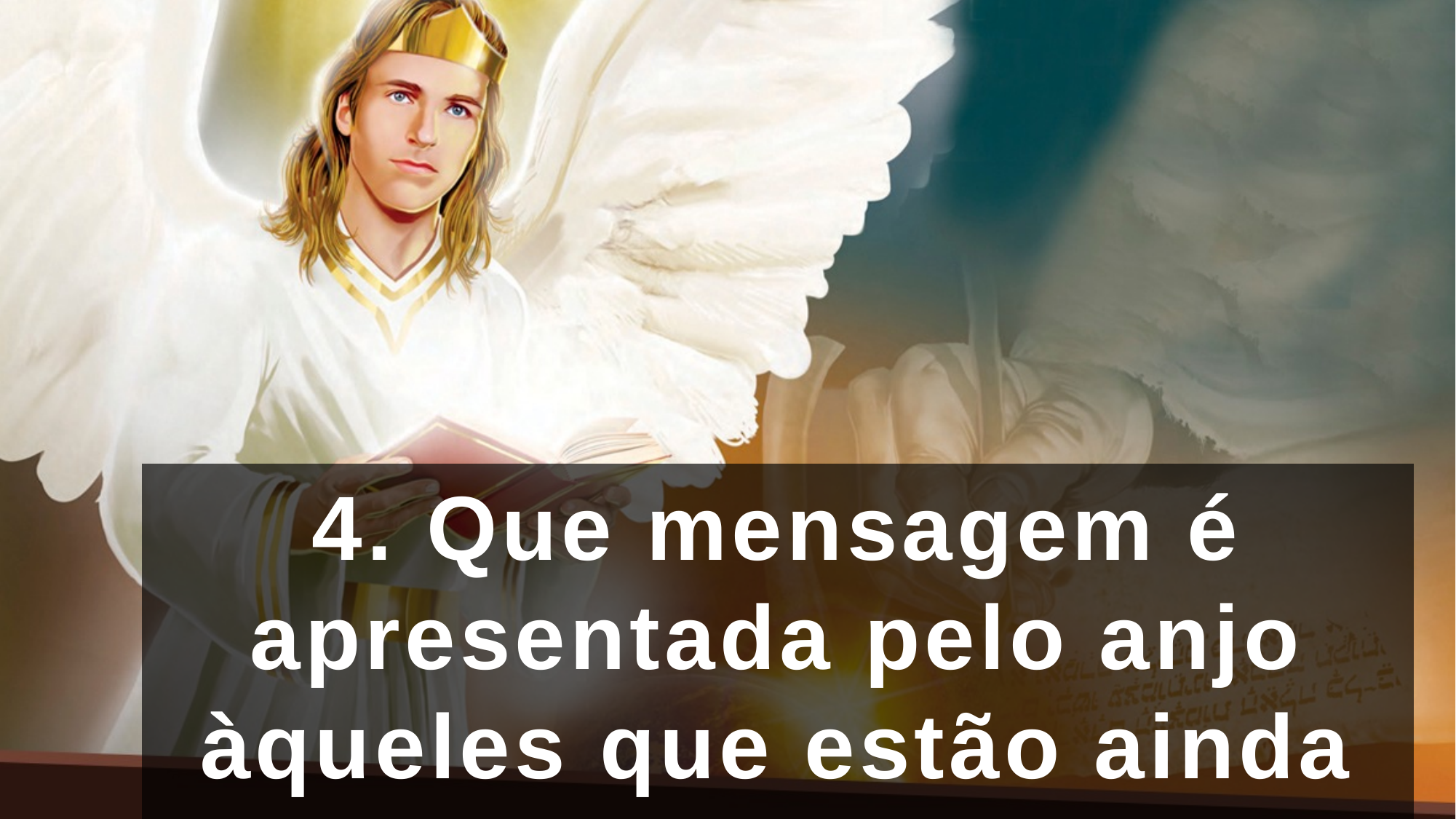

4. Que mensagem é apresentada pelo anjo àqueles que estão ainda em Babilônia?